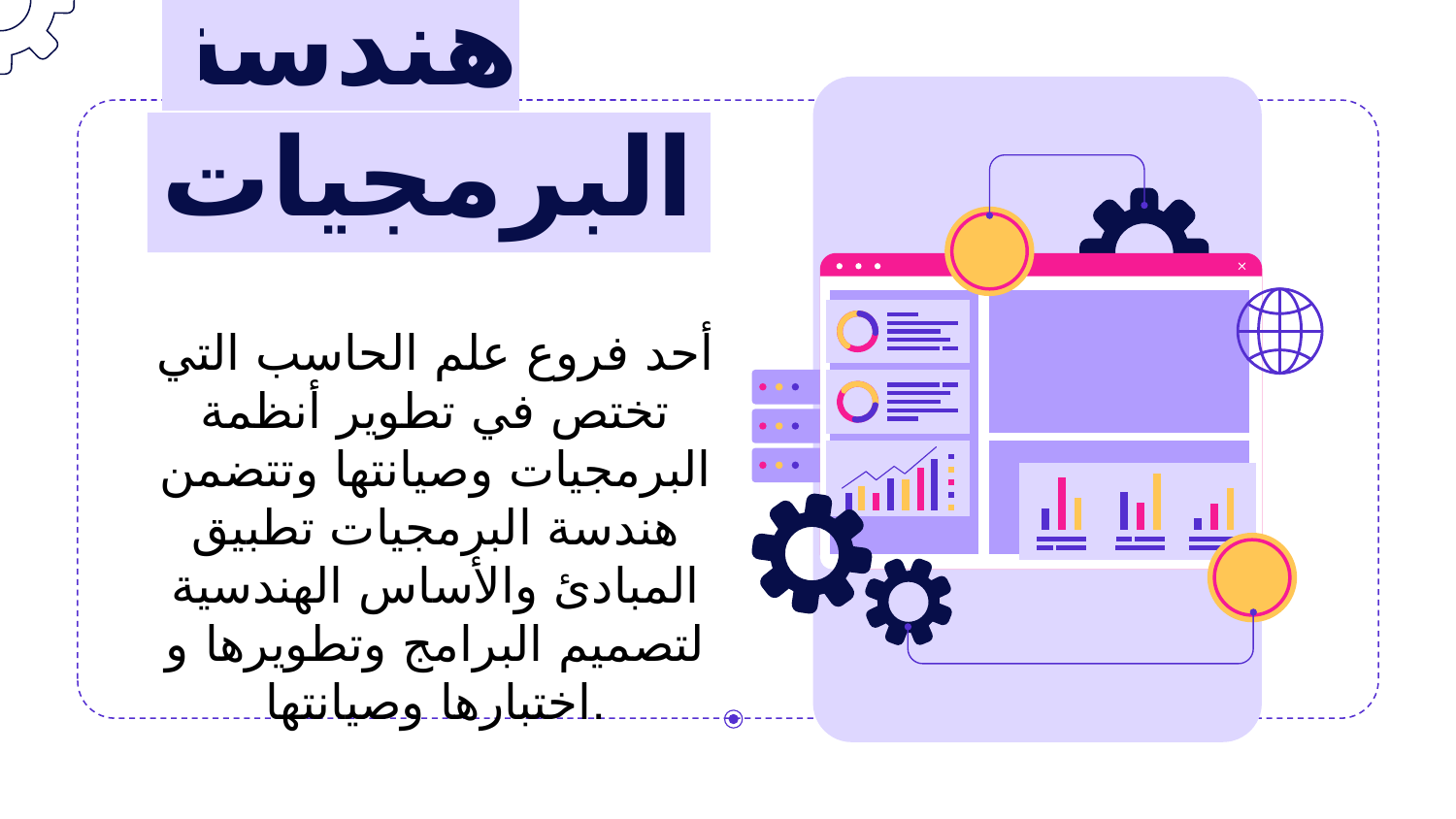

# هندسة البرمجيات

أحد فروع علم الحاسب التي تختص في تطوير أنظمة البرمجيات وصيانتها وتتضمن هندسة البرمجيات تطبيق المبادئ والأساس الهندسية لتصميم البرامج وتطويرها و اختبارها وصيانتها.